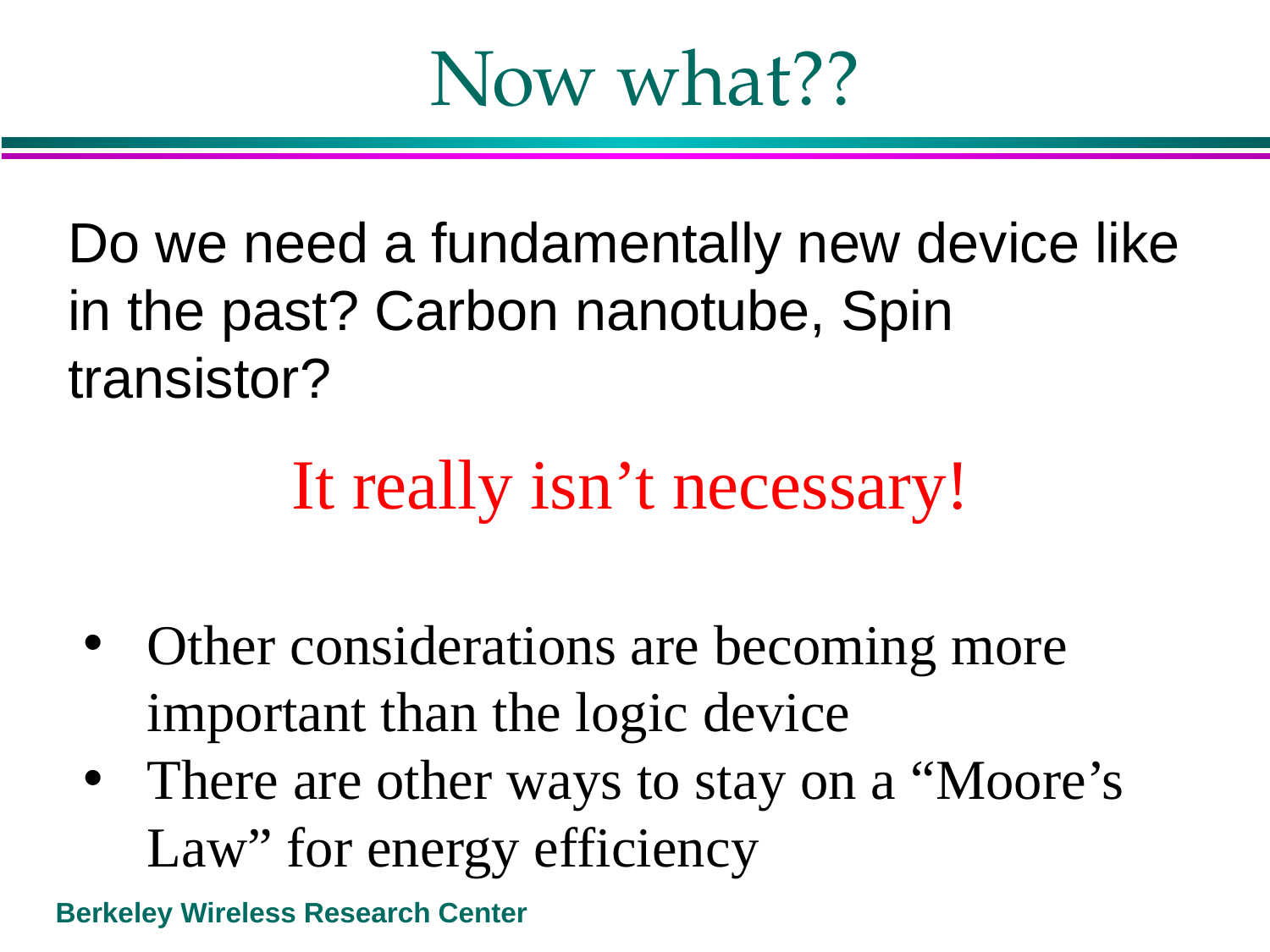

# Now what??
Do we need a fundamentally new device like in the past? Carbon nanotube, Spin transistor?

It really isn’t necessary!

Other considerations are becoming more important than the logic device
There are other ways to stay on a “Moore’s Law” for energy efficiency